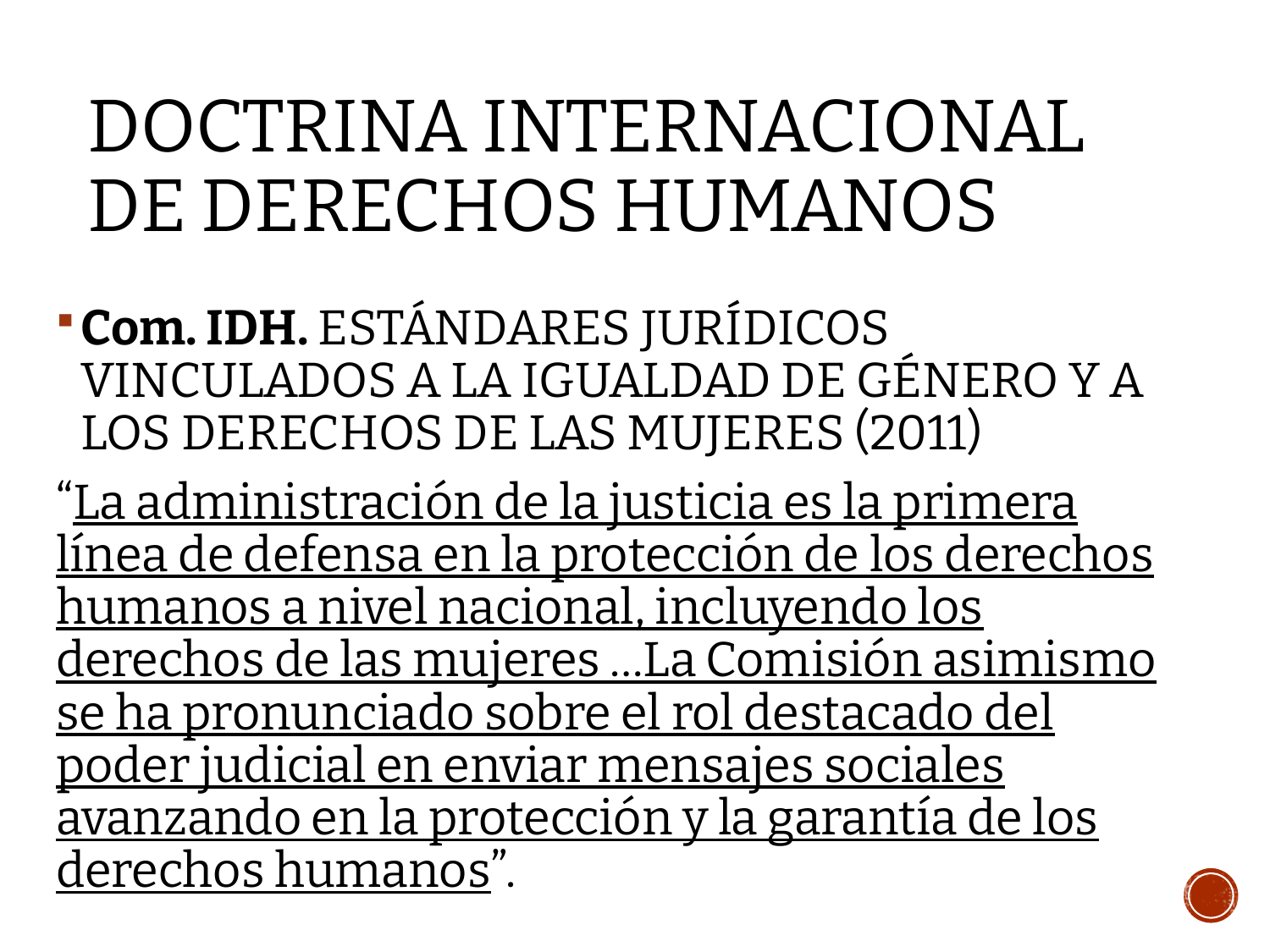

# Doctrina internacional de Derechos Humanos
Com. IDH. ESTÁNDARES JURÍDICOS VINCULADOS A LA IGUALDAD DE GÉNERO Y A LOS DERECHOS DE LAS MUJERES (2011)
“La administración de la justicia es la primera línea de defensa en la protección de los derechos humanos a nivel nacional, incluyendo los derechos de las mujeres …La Comisión asimismo se ha pronunciado sobre el rol destacado del poder judicial en enviar mensajes sociales avanzando en la protección y la garantía de los derechos humanos”.